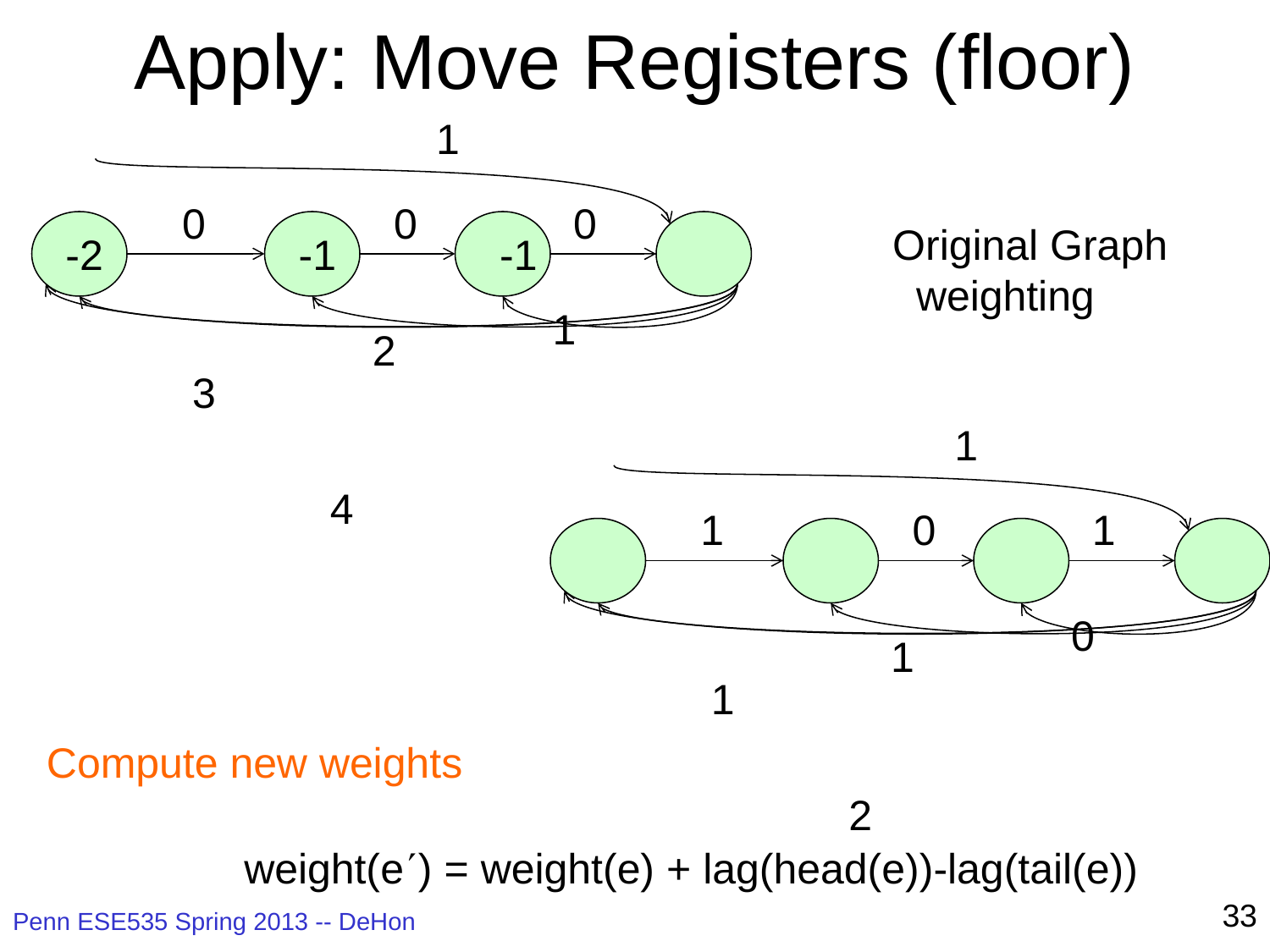

# Apply: Move Registers (floor)
1
0
0
0

1
2
3
4
Original Graph
  weighting
-2
-1
-1
1
1
0
1

0
1
1
2
Compute new weights
weight(e′) = weight(e) + lag(head(e))-lag(tail(e))
33
Penn ESE535 Spring 2013 -- DeHon